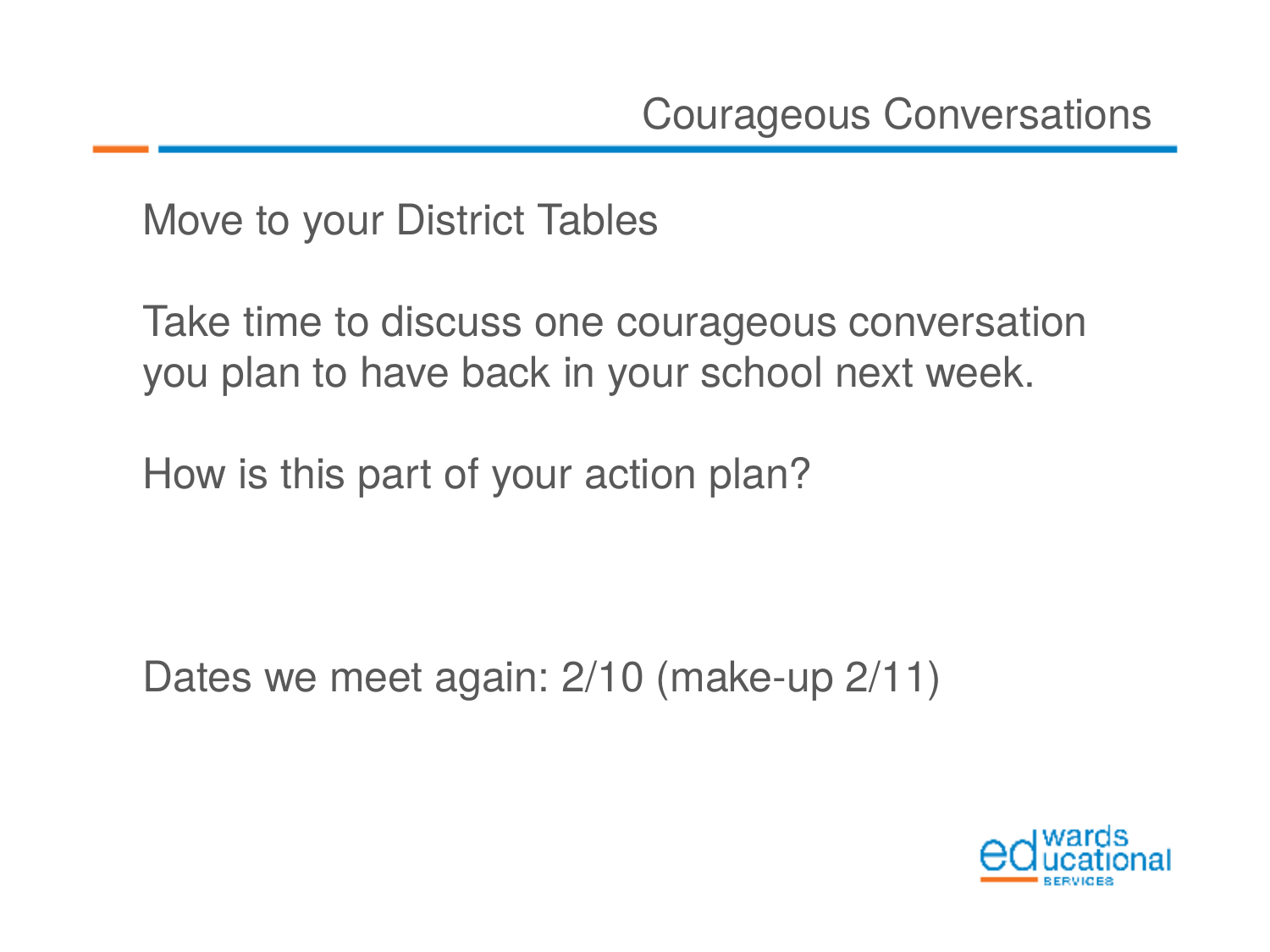

Courageous Conversations

Move to your District Tables

Take time to discuss one courageous conversation you plan to have back in your school next week.

How is this part of your action plan?

Dates we meet again: 2/10 (make-up 2/11)